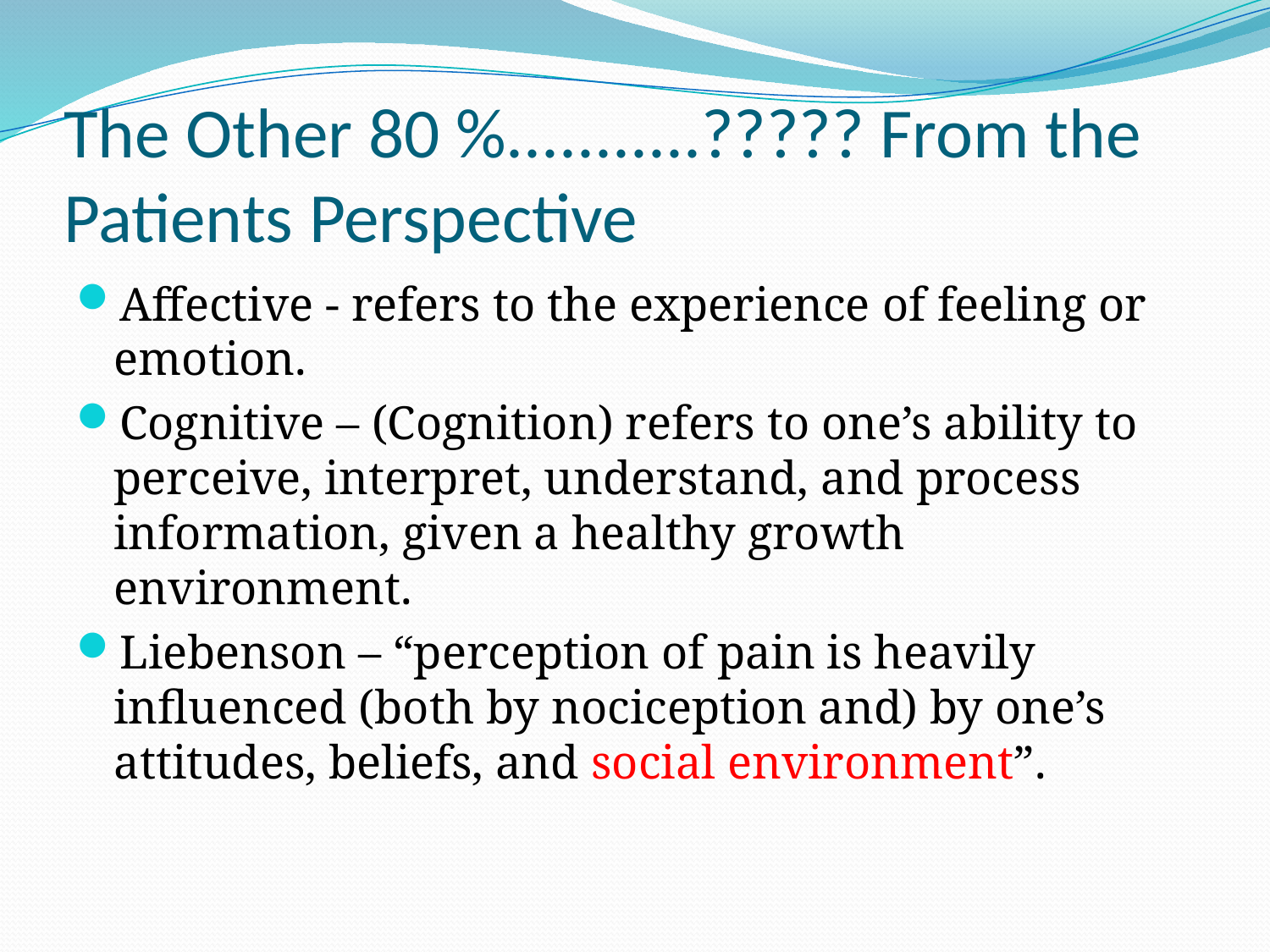

# The Other 80 %...........????? From the Patients Perspective
Affective - refers to the experience of feeling or emotion.
Cognitive – (Cognition) refers to one’s ability to perceive, interpret, understand, and process information, given a healthy growth environment.
Liebenson – “perception of pain is heavily influenced (both by nociception and) by one’s attitudes, beliefs, and social environment”.